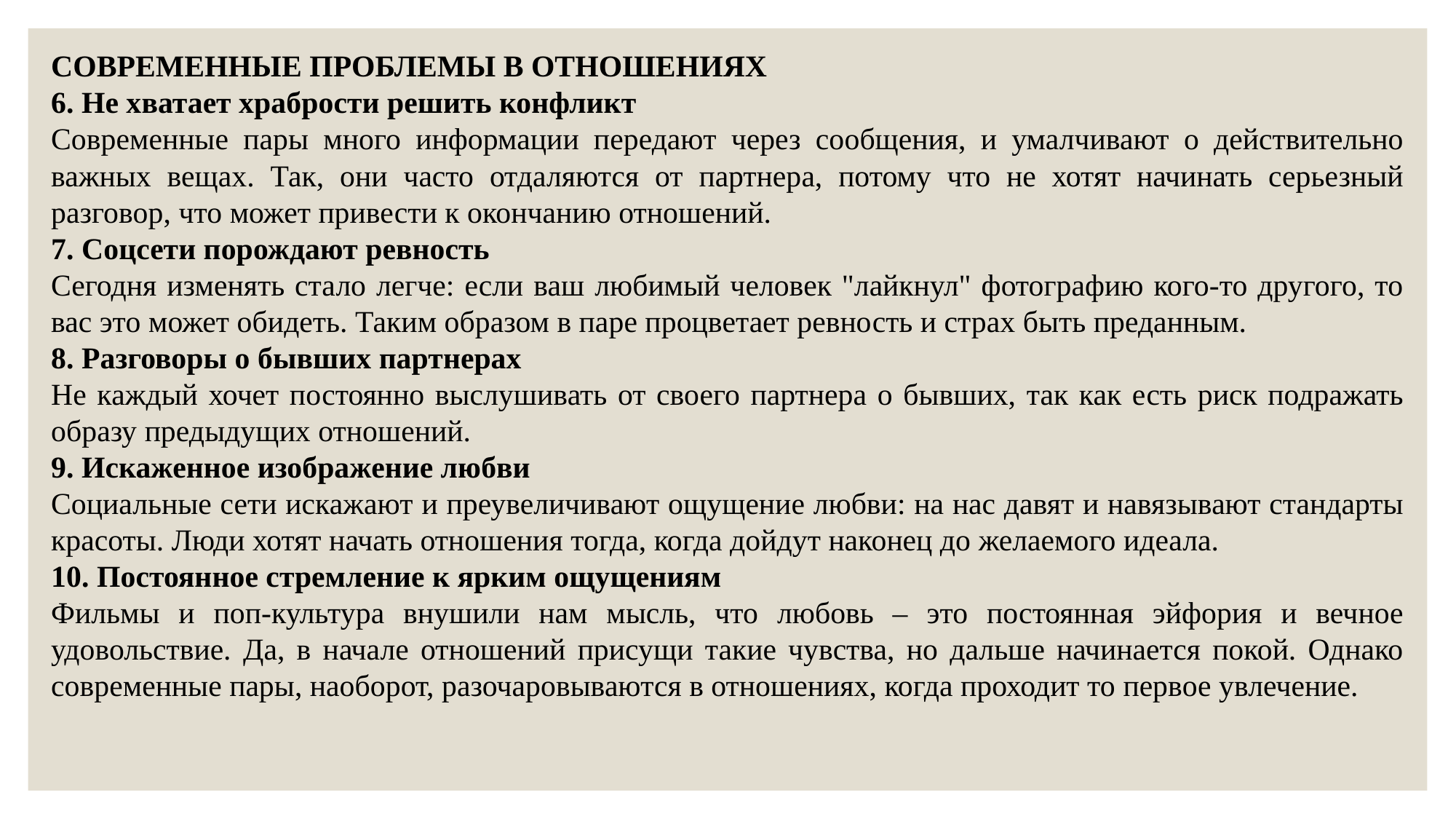

СОВРЕМЕННЫЕ ПРОБЛЕМЫ В ОТНОШЕНИЯХ
6. Не хватает храбрости решить конфликт
Современные пары много информации передают через сообщения, и умалчивают о действительно важных вещах. Так, они часто отдаляются от партнера, потому что не хотят начинать серьезный разговор, что может привести к окончанию отношений.
7. Соцсети порождают ревность
Сегодня изменять стало легче: если ваш любимый человек "лайкнул" фотографию кого-то другого, то вас это может обидеть. Таким образом в паре процветает ревность и страх быть преданным.
8. Разговоры о бывших партнерах
Не каждый хочет постоянно выслушивать от своего партнера о бывших, так как есть риск подражать образу предыдущих отношений.
9. Искаженное изображение любви
Социальные сети искажают и преувеличивают ощущение любви: на нас давят и навязывают стандарты красоты. Люди хотят начать отношения тогда, когда дойдут наконец до желаемого идеала.
10. Постоянное стремление к ярким ощущениям
Фильмы и поп-культура внушили нам мысль, что любовь – это постоянная эйфория и вечное удовольствие. Да, в начале отношений присущи такие чувства, но дальше начинается покой. Однако современные пары, наоборот, разочаровываются в отношениях, когда проходит то первое увлечение.